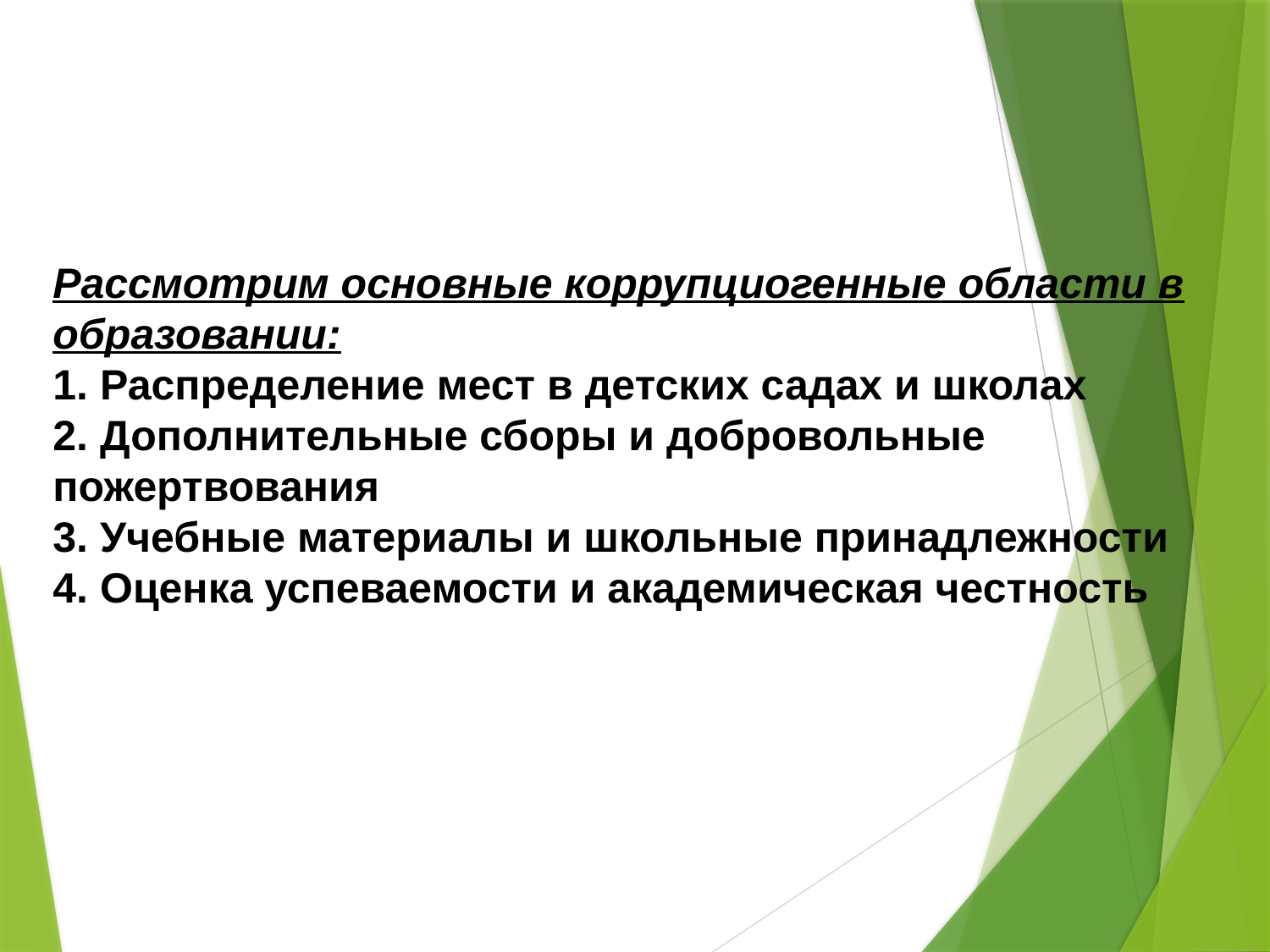

Рассмотрим основные коррупциогенные области в образовании:
1. Распределение мест в детских садах и школах
2. Дополнительные сборы и добровольные пожертвования
3. Учебные материалы и школьные принадлежности
4. Оценка успеваемости и академическая честность